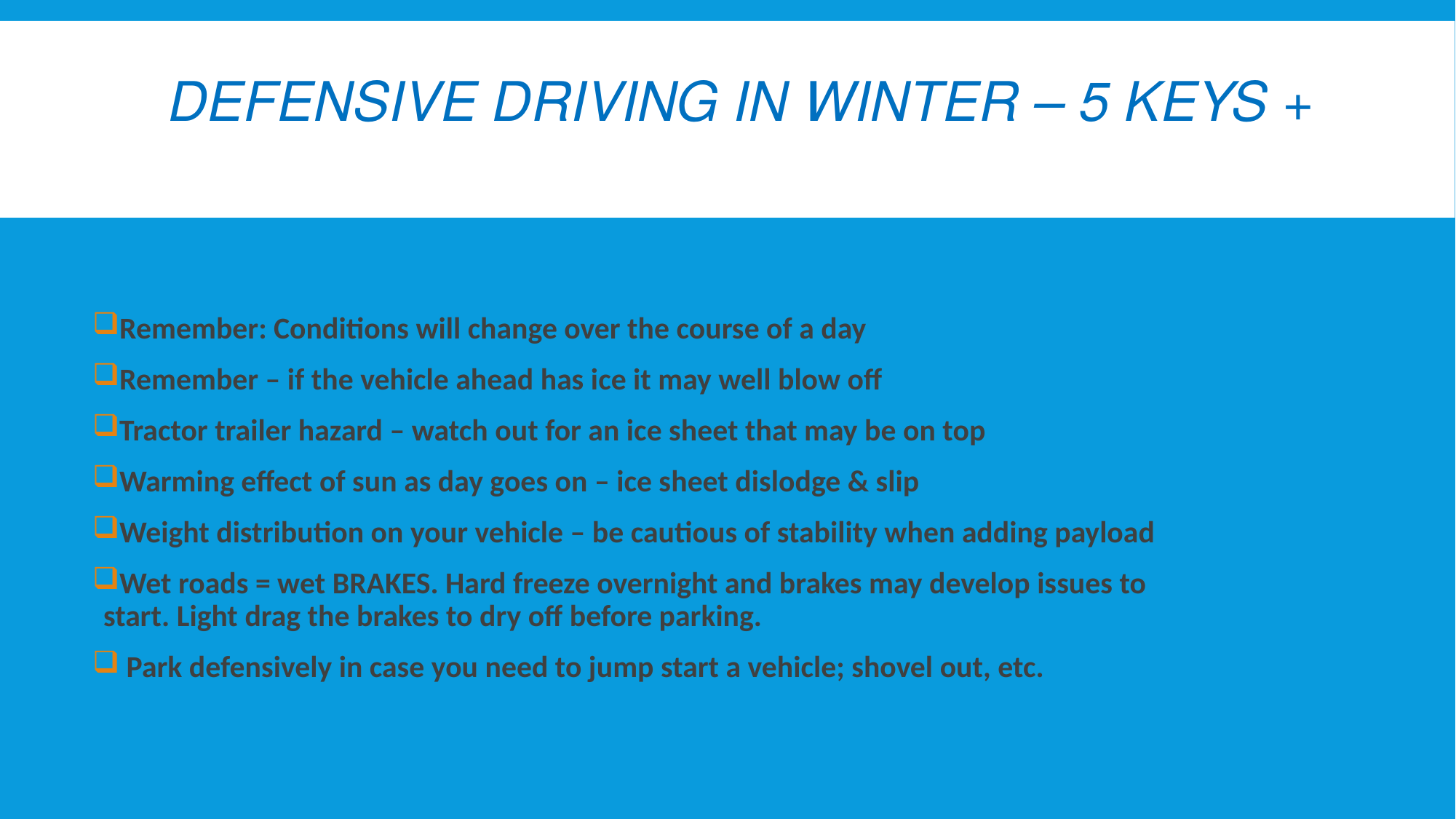

# Defensive Driving in Winter – 5 Keys +
Remember: Conditions will change over the course of a day
Remember – if the vehicle ahead has ice it may well blow off
Tractor trailer hazard – watch out for an ice sheet that may be on top
Warming effect of sun as day goes on – ice sheet dislodge & slip
Weight distribution on your vehicle – be cautious of stability when adding payload
Wet roads = wet BRAKES. Hard freeze overnight and brakes may develop issues to start. Light drag the brakes to dry off before parking.
 Park defensively in case you need to jump start a vehicle; shovel out, etc.